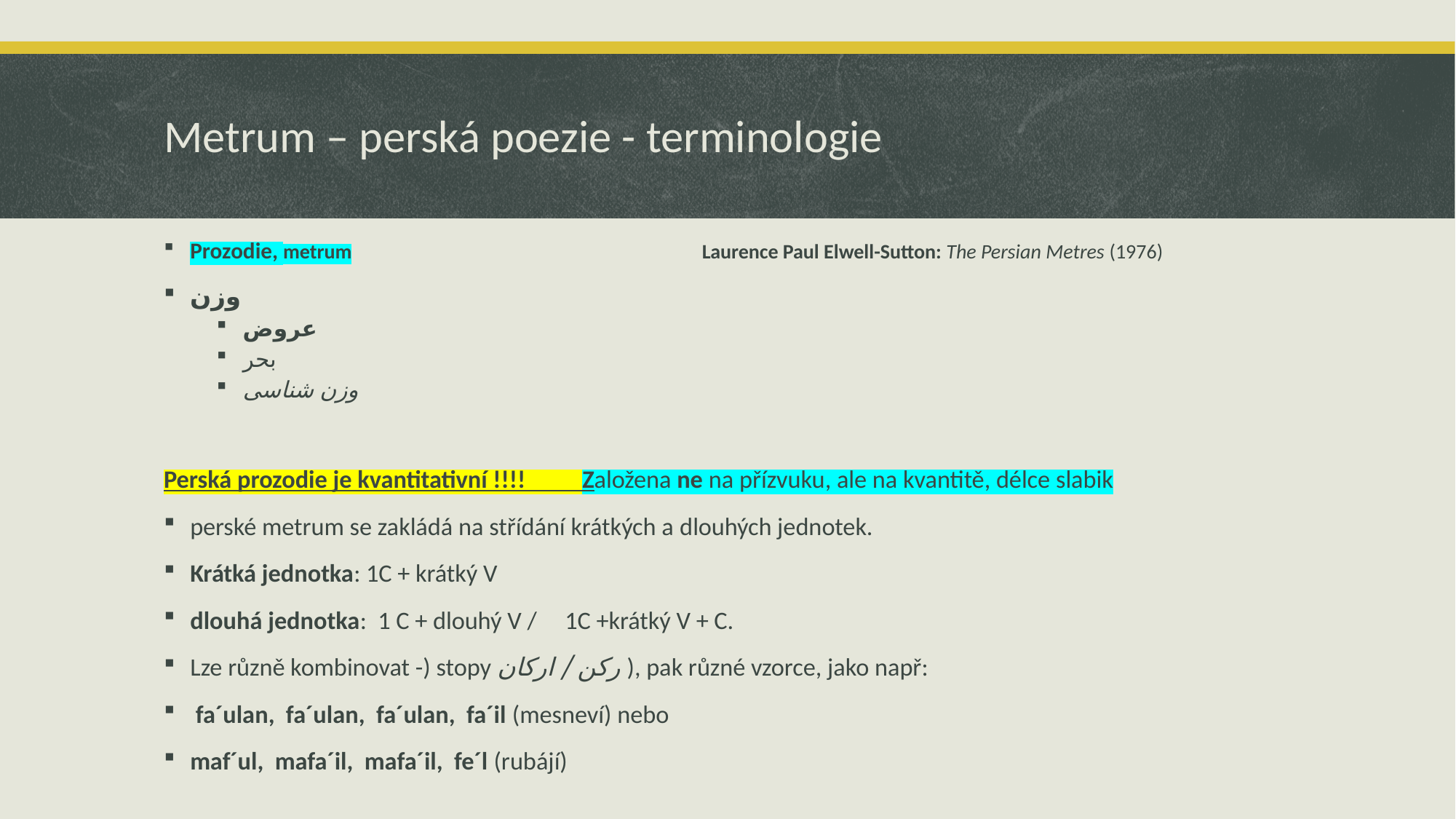

# Metrum – perská poezie - terminologie
Prozodie, metrum                                                                             Laurence Paul Elwell-Sutton: The Persian Metres (1976)
وزن
عروض
بحر
وزن شناسی

Perská prozodie je kvantitativní !!!!          Založena ne na přízvuku, ale na kvantitě, délce slabik
perské metrum se zakládá na střídání krátkých a dlouhých jednotek.
Krátká jednotka: 1C + krátký V
dlouhá jednotka:  1 C + dlouhý V /     1C +krátký V + C.
Lze různě kombinovat -) stopy رکن / ارکان ), pak různé vzorce, jako např:
 fa´ulan,  fa´ulan,  fa´ulan,  fa´il (mesneví) nebo
maf´ul,  mafa´il,  mafa´il,  fe´l (rubájí)